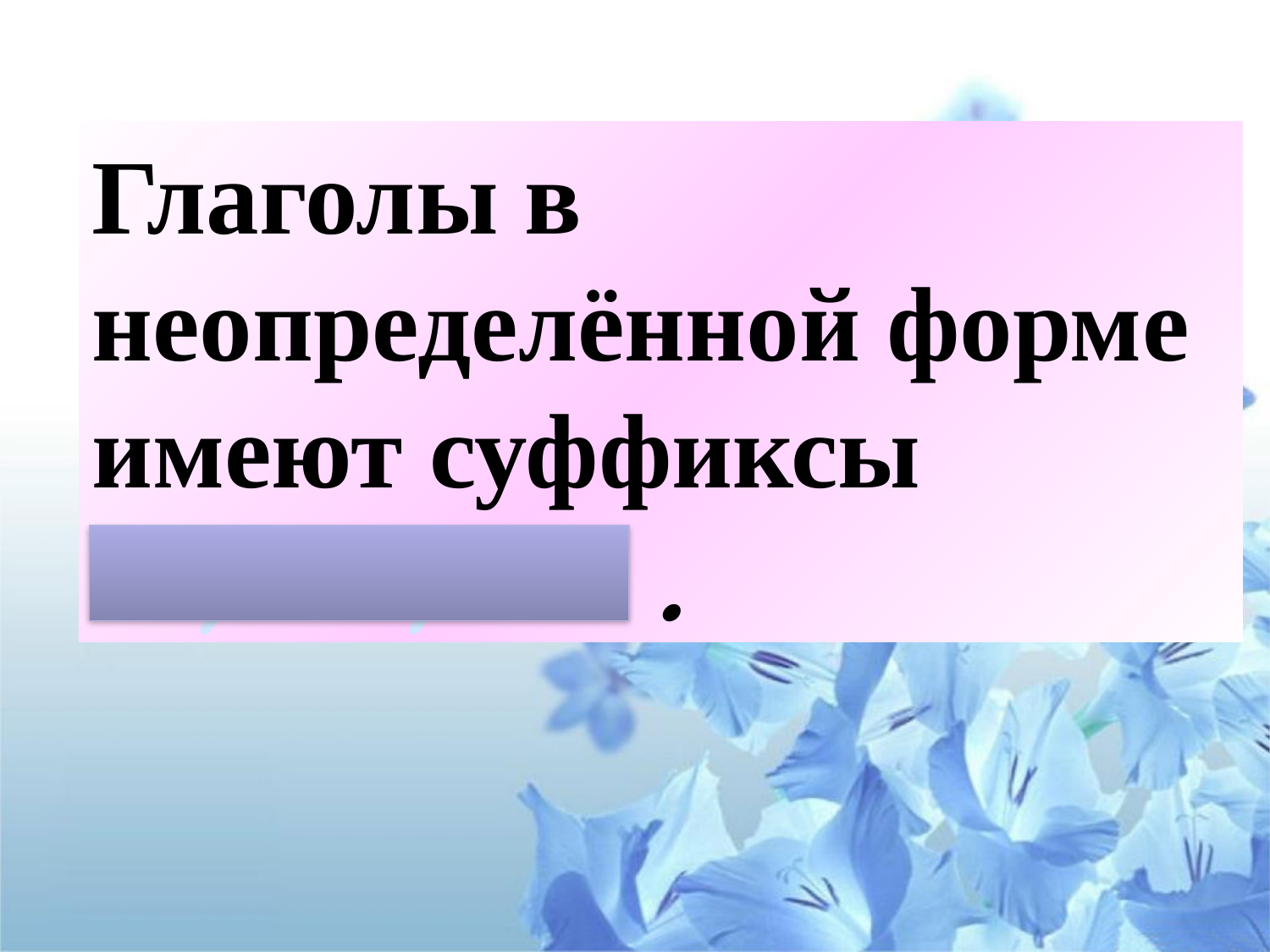

Глаголы в неопределённой форме имеют суффиксы
ть, ти, чь .